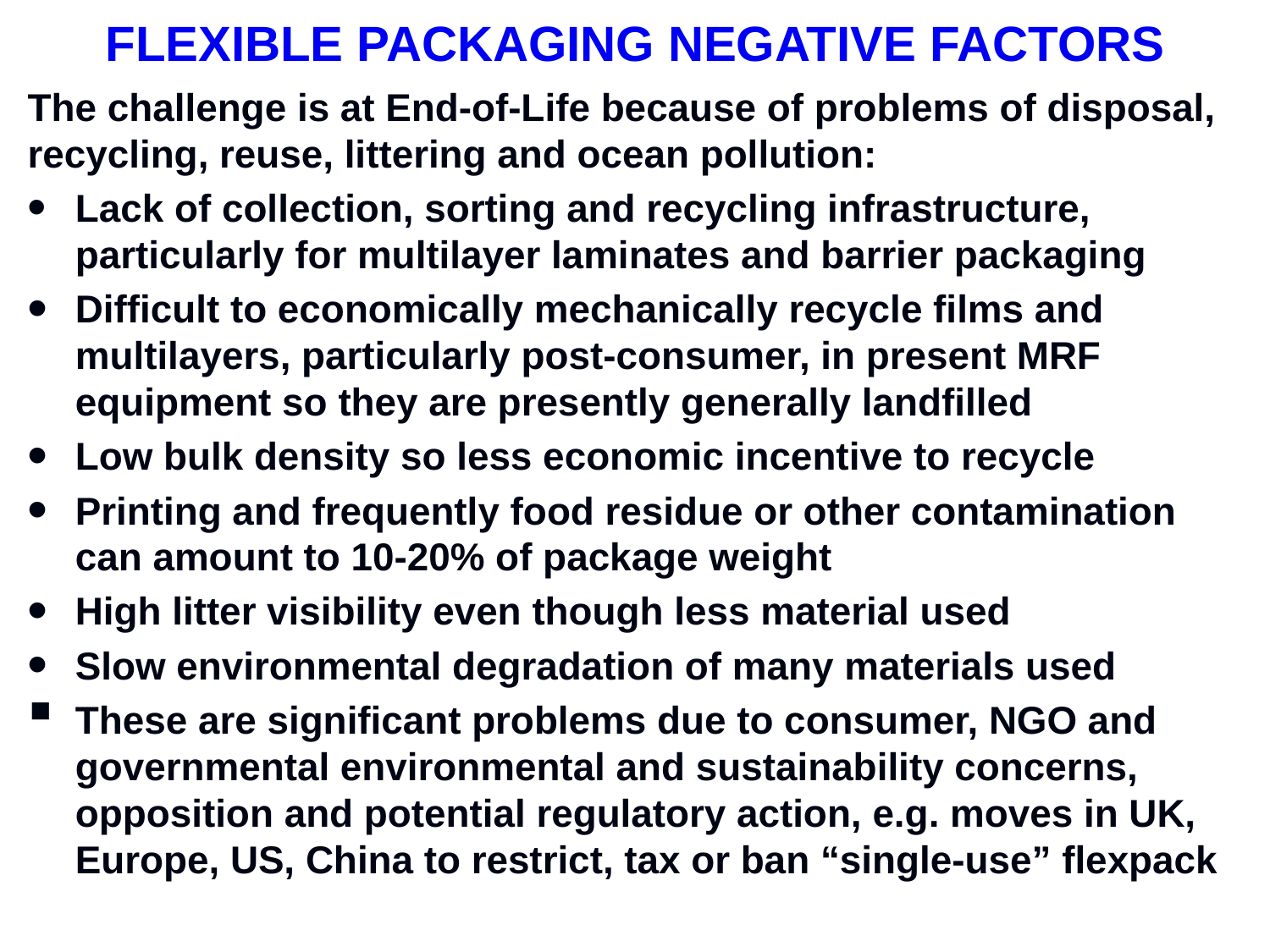

# FLEXIBLE PACKAGING NEGATIVE FACTORS
The challenge is at End-of-Life because of problems of disposal, recycling, reuse, littering and ocean pollution:
Lack of collection, sorting and recycling infrastructure, particularly for multilayer laminates and barrier packaging
Difficult to economically mechanically recycle films and multilayers, particularly post-consumer, in present MRF equipment so they are presently generally landfilled
Low bulk density so less economic incentive to recycle
Printing and frequently food residue or other contamination can amount to 10-20% of package weight
High litter visibility even though less material used
Slow environmental degradation of many materials used
These are significant problems due to consumer, NGO and governmental environmental and sustainability concerns, opposition and potential regulatory action, e.g. moves in UK, Europe, US, China to restrict, tax or ban “single-use” flexpack